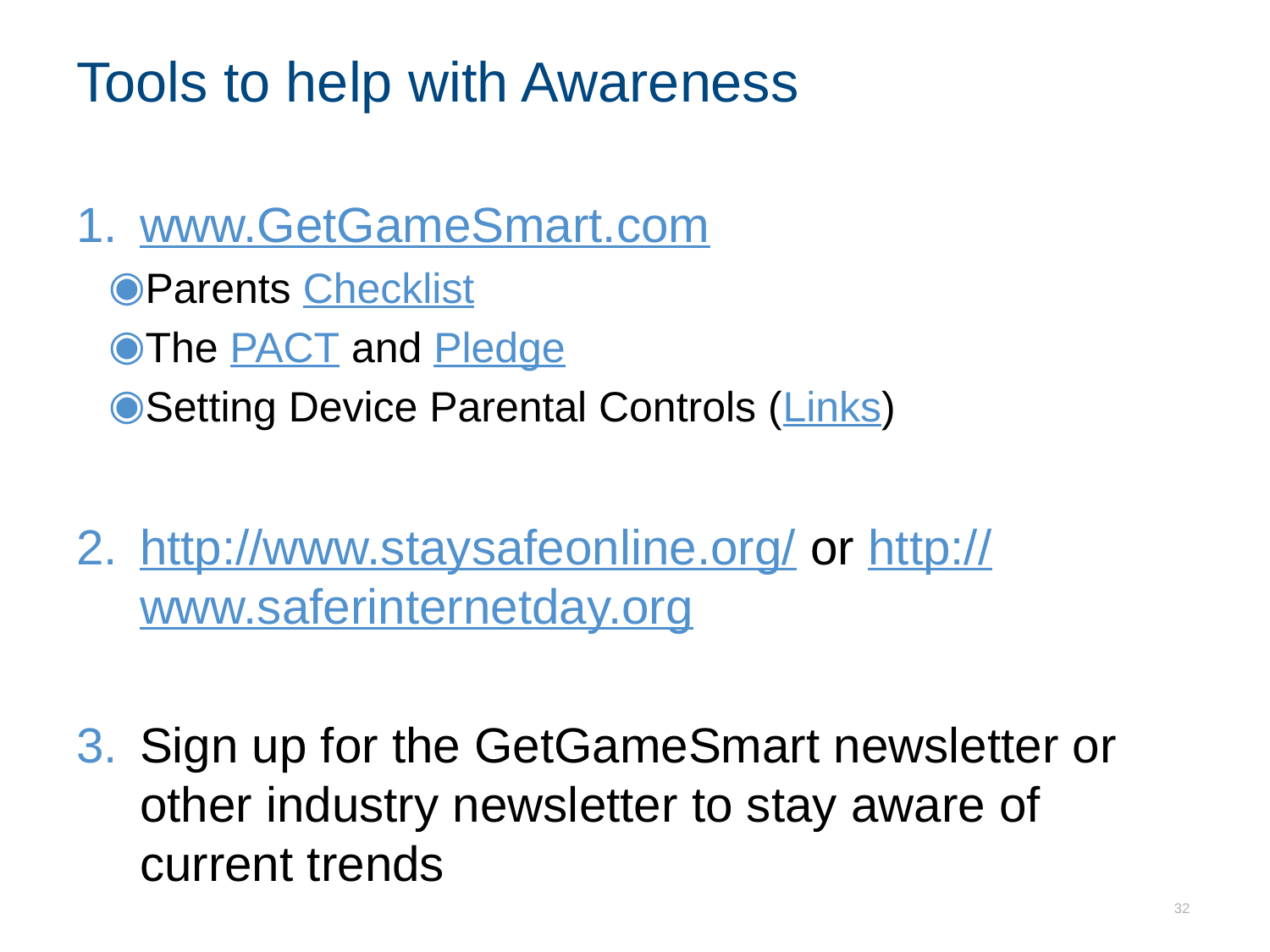

# Tools to help with Awareness
www.GetGameSmart.com
Parents Checklist
The PACT and Pledge
Setting Device Parental Controls (Links)

http://www.staysafeonline.org/ or http://www.saferinternetday.org

Sign up for the GetGameSmart newsletter or other industry newsletter to stay aware of current trends

32